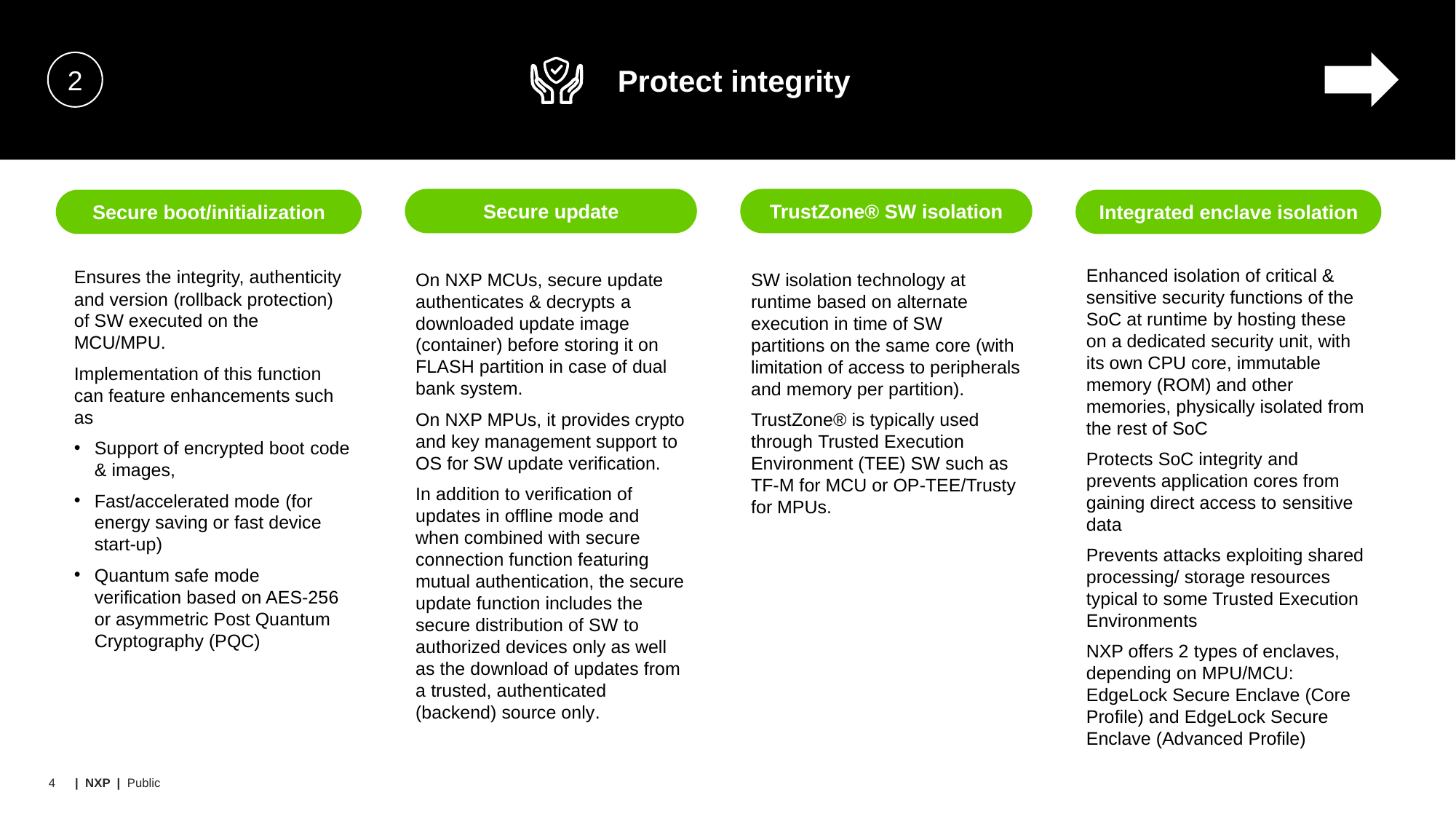

2

Protect integrity
Secure update
TrustZone® SW isolation
Secure boot/initialization
Integrated enclave isolation
Enhanced isolation of critical & sensitive security functions of the SoC at runtime by hosting these on a dedicated security unit, with its own CPU core, immutable memory (ROM) and other memories, physically isolated from the rest of SoC
Protects SoC integrity and prevents application cores from gaining direct access to sensitive data
Prevents attacks exploiting shared processing/ storage resources typical to some Trusted Execution Environments
NXP offers 2 types of enclaves, depending on MPU/MCU: EdgeLock Secure Enclave (Core Profile) and EdgeLock Secure Enclave (Advanced Profile)
Ensures the integrity, authenticity and version (rollback protection) of SW executed on the MCU/MPU.
Implementation of this function can feature enhancements such as
Support of encrypted boot code & images,
Fast/accelerated mode (for energy saving or fast device start-up)
Quantum safe mode verification based on AES-256 or asymmetric Post Quantum Cryptography (PQC)
On NXP MCUs, secure update authenticates & decrypts a downloaded update image (container) before storing it on FLASH partition in case of dual bank system.
On NXP MPUs, it provides crypto and key management support to OS for SW update verification.
In addition to verification of updates in offline mode and when combined with secure connection function featuring mutual authentication, the secure update function includes the secure distribution of SW to authorized devices only as well as the download of updates from a trusted, authenticated (backend) source only.
SW isolation technology at runtime based on alternate execution in time of SW partitions on the same core (with limitation of access to peripherals and memory per partition).
TrustZone® is typically used through Trusted Execution Environment (TEE) SW such as TF-M for MCU or OP-TEE/Trusty for MPUs.